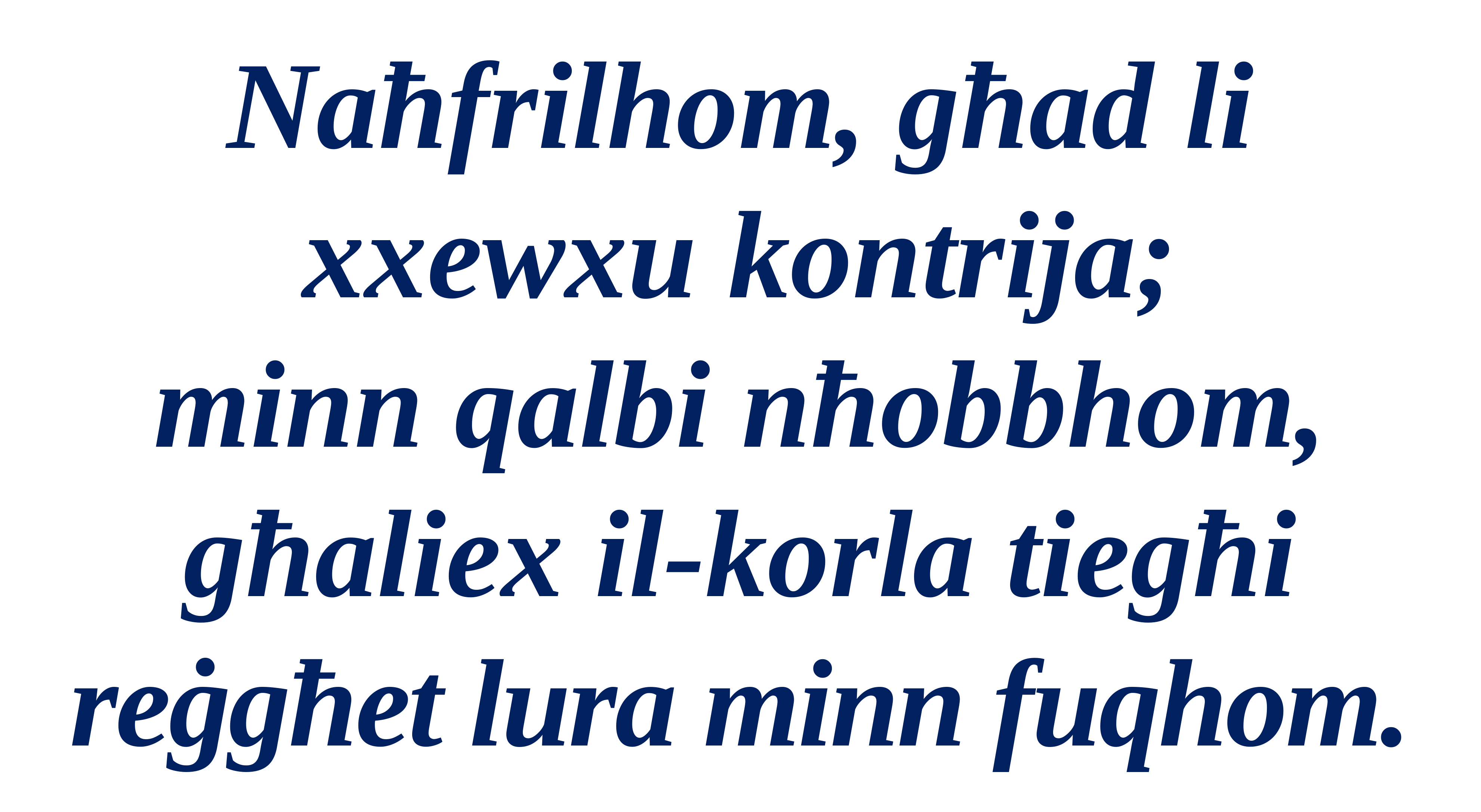

Naħfrilhom, għad li xxewxu kontrija;
minn qalbi nħobbhom,
għaliex il-korla tiegħi reġgħet lura minn fuqhom.